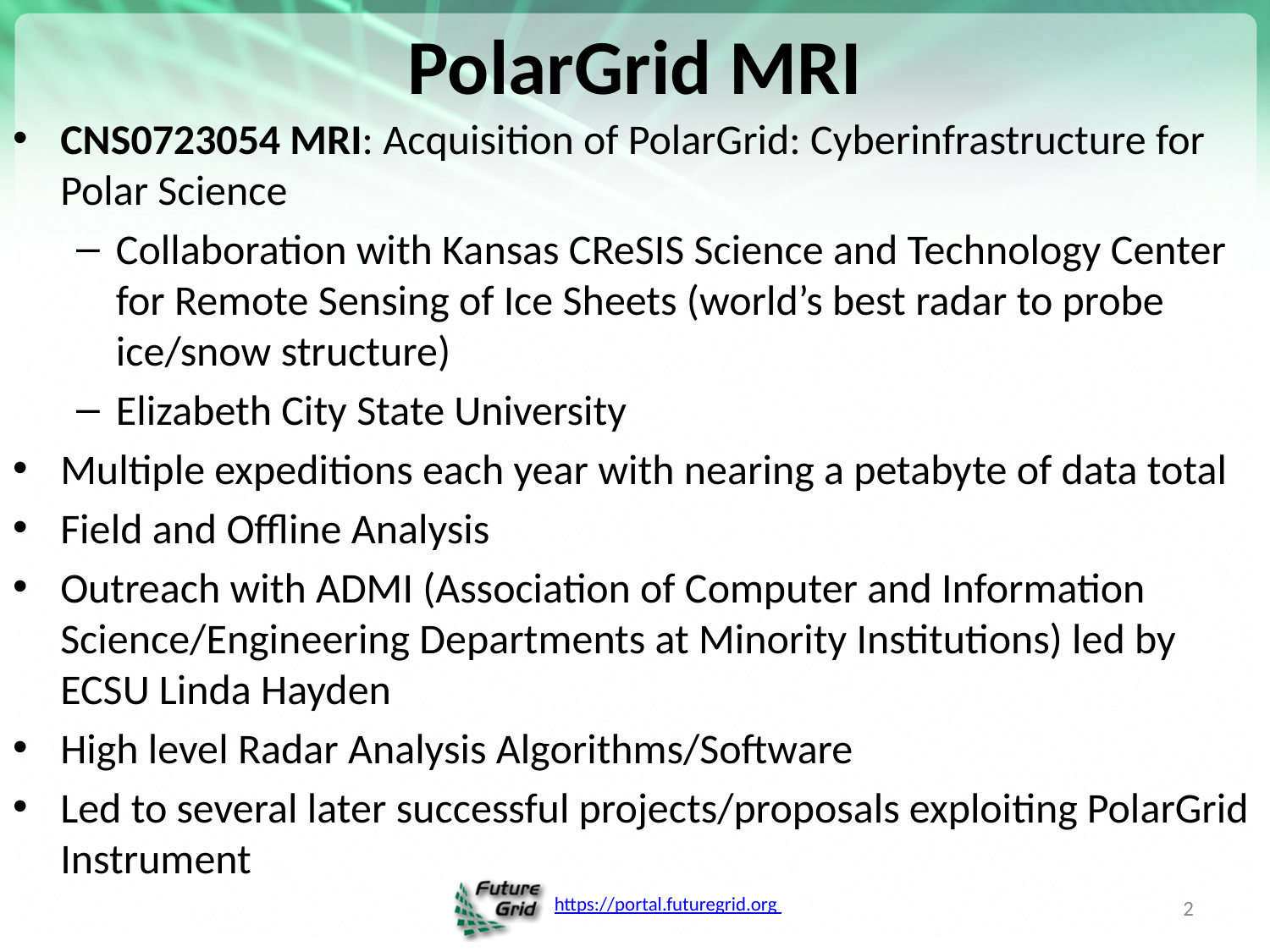

# PolarGrid MRI
CNS0723054 MRI: Acquisition of PolarGrid: Cyberinfrastructure for Polar Science
Collaboration with Kansas CReSIS Science and Technology Center for Remote Sensing of Ice Sheets (world’s best radar to probe ice/snow structure)
Elizabeth City State University
Multiple expeditions each year with nearing a petabyte of data total
Field and Offline Analysis
Outreach with ADMI (Association of Computer and Information Science/Engineering Departments at Minority Institutions) led by ECSU Linda Hayden
High level Radar Analysis Algorithms/Software
Led to several later successful projects/proposals exploiting PolarGrid Instrument

2